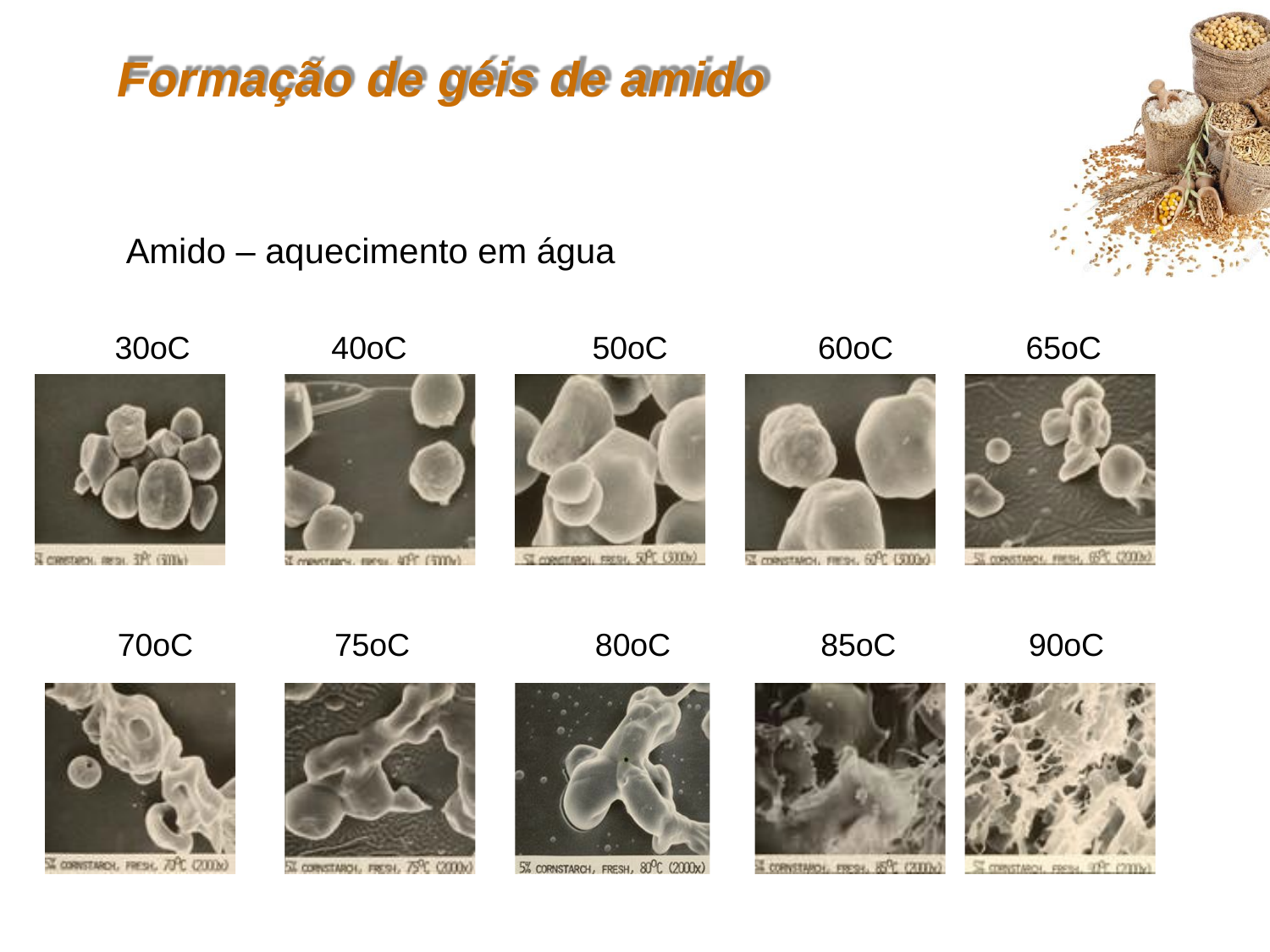

# Formação de géis de amido
Amido – aquecimento em água
30oC
40oC
50oC
60oC
65oC

70oC
75oC
80oC
85oC
90oC